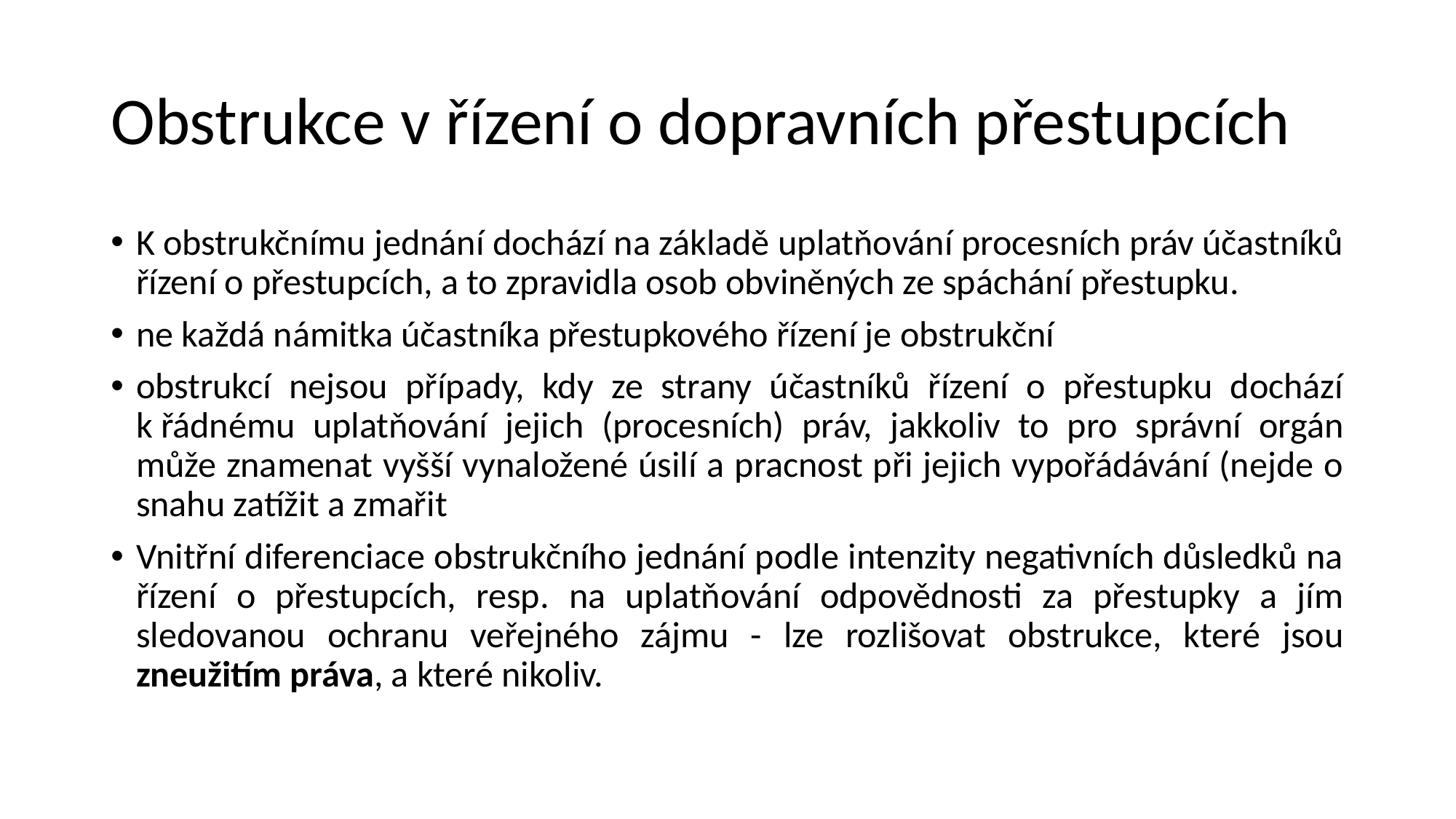

# Obstrukce v řízení o dopravních přestupcích
K obstrukčnímu jednání dochází na základě uplatňování procesních práv účastníků řízení o přestupcích, a to zpravidla osob obviněných ze spáchání přestupku.
ne každá námitka účastníka přestupkového řízení je obstrukční
obstrukcí nejsou případy, kdy ze strany účastníků řízení o přestupku dochází k řádnému uplatňování jejich (procesních) práv, jakkoliv to pro správní orgán může znamenat vyšší vynaložené úsilí a pracnost při jejich vypořádávání (nejde o snahu zatížit a zmařit
Vnitřní diferenciace obstrukčního jednání podle intenzity negativních důsledků na řízení o přestupcích, resp. na uplatňování odpovědnosti za přestupky a jím sledovanou ochranu veřejného zájmu - lze rozlišovat obstrukce, které jsou zneužitím práva, a které nikoliv.